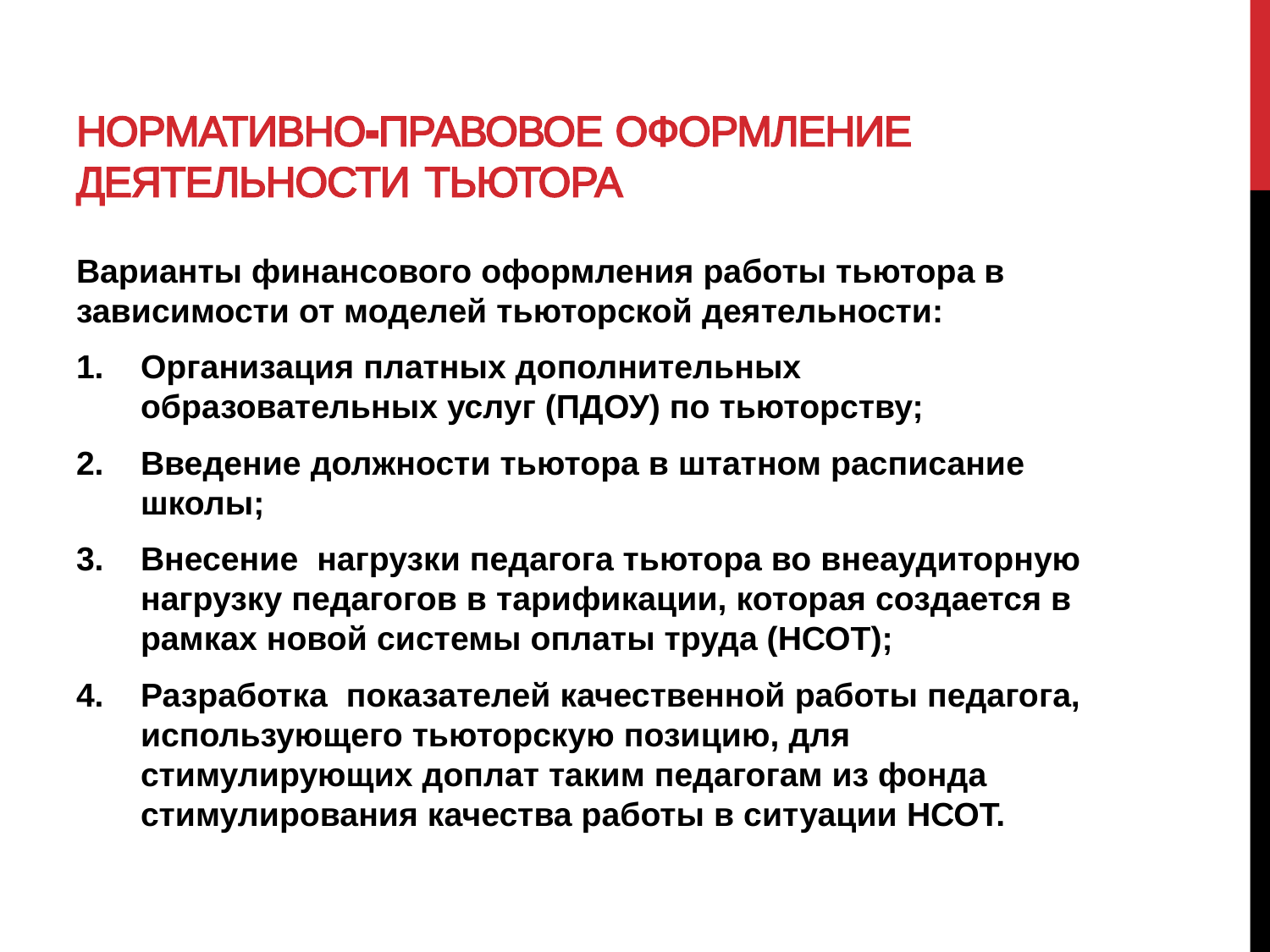

# Нормативно-правовое оформление деятельности тьютора
Варианты финансового оформления работы тьютора в зависимости от моделей тьюторской деятельности:
Организация платных дополнительных образовательных услуг (ПДОУ) по тьюторству;
Введение должности тьютора в штатном расписание школы;
Внесение  нагрузки педагога тьютора во внеаудиторную нагрузку педагогов в тарификации, которая создается в рамках новой системы оплаты труда (НСОТ);
Разработка  показателей качественной работы педагога, использующего тьюторскую позицию, для стимулирующих доплат таким педагогам из фонда стимулирования качества работы в ситуации НСОТ.